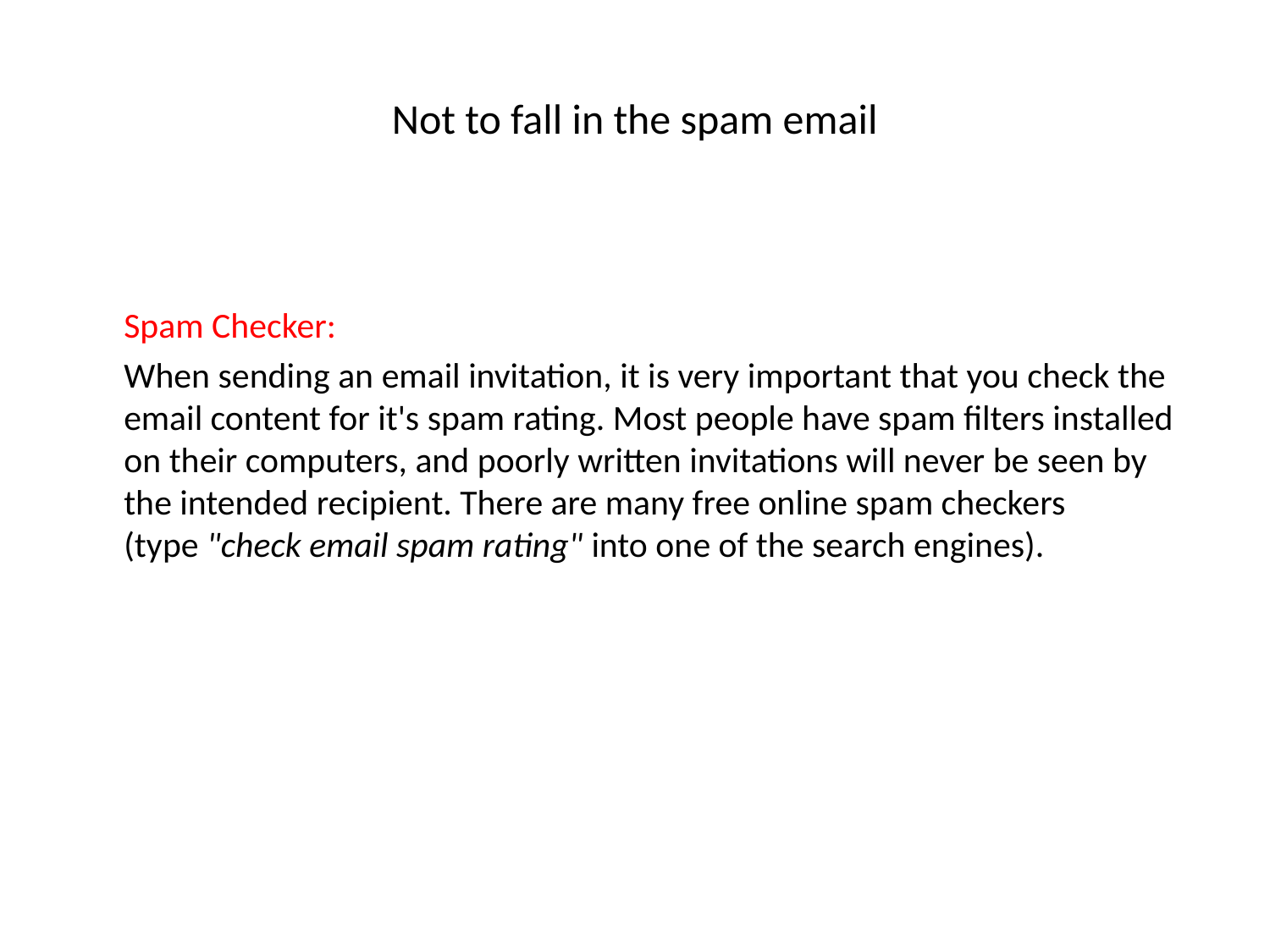

# Not to fall in the spam email

	Spam Checker:
	When sending an email invitation, it is very important that you check the email content for it's spam rating. Most people have spam filters installed on their computers, and poorly written invitations will never be seen by the intended recipient. There are many free online spam checkers (type "check email spam rating" into one of the search engines).